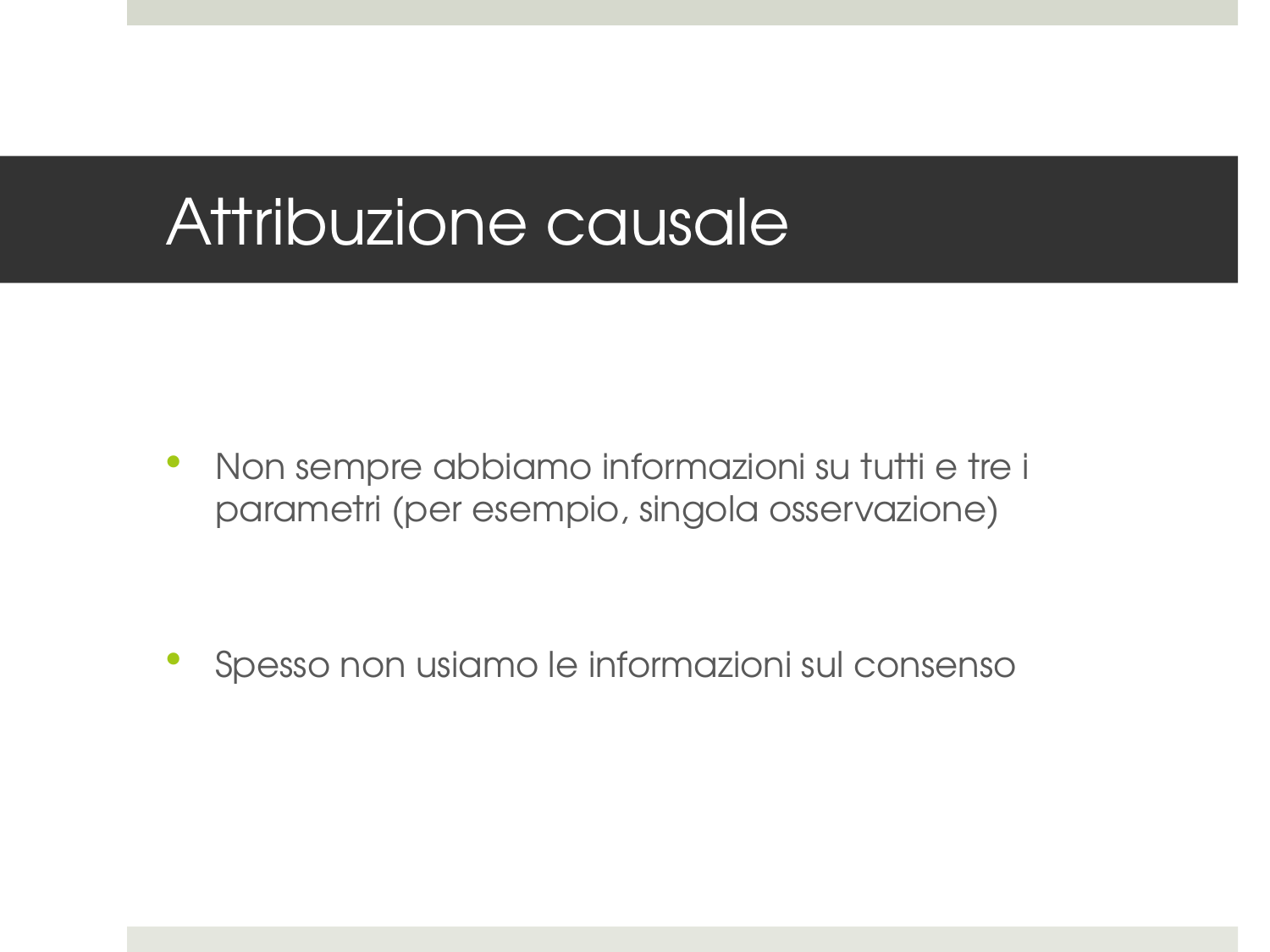

# Attribuzione causale

Non sempre abbiamo informazioni su tutti e tre i parametri (per esempio, singola osservazione)

Spesso non usiamo le informazioni sul consenso